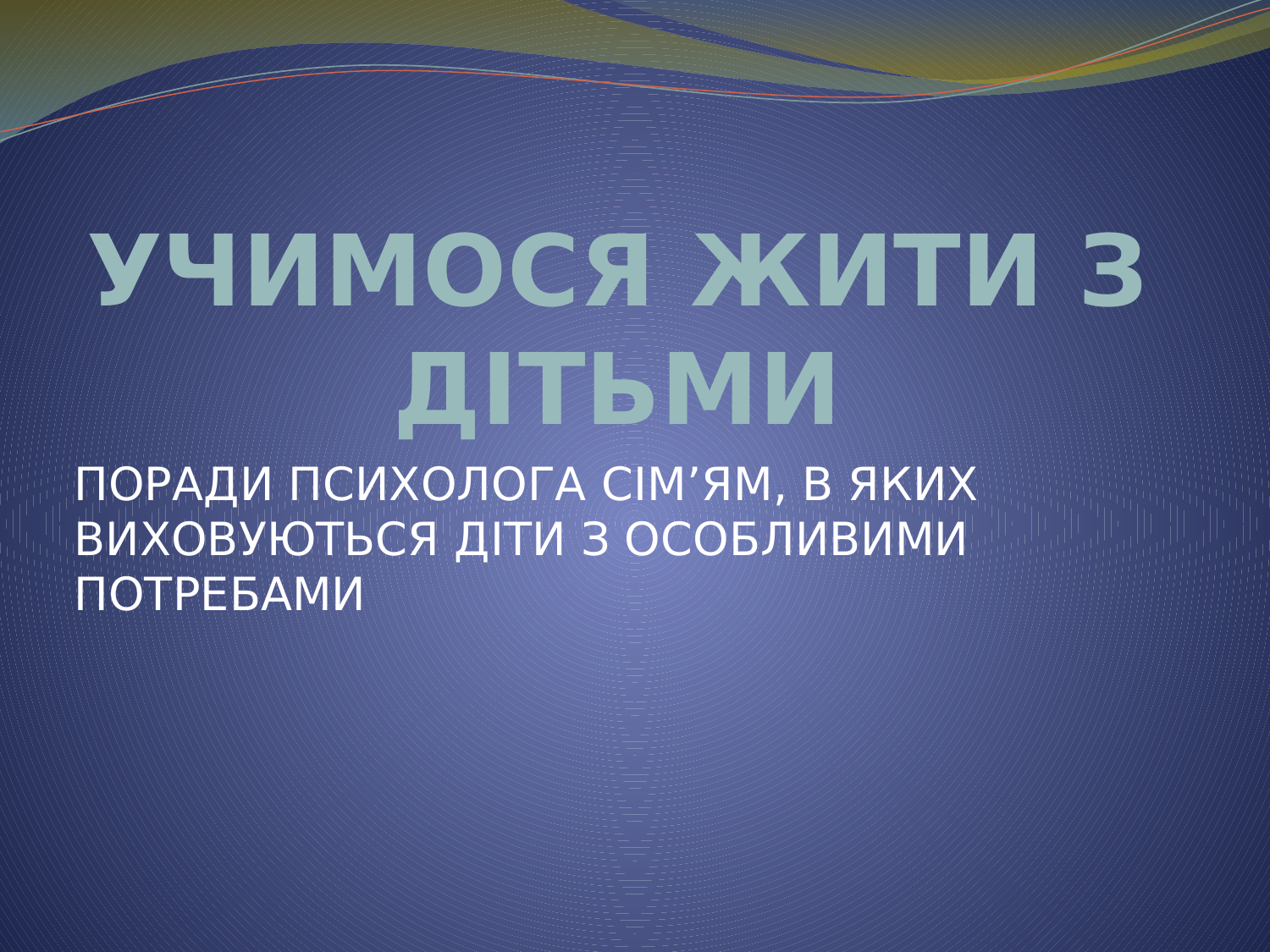

# УЧИМОСЯ ЖИТИ З ДІТЬМИ
ПОРАДИ ПСИХОЛОГА СІМ’ЯМ, В ЯКИХ ВИХОВУЮТЬСЯ ДІТИ З ОСОБЛИВИМИ ПОТРЕБАМИ